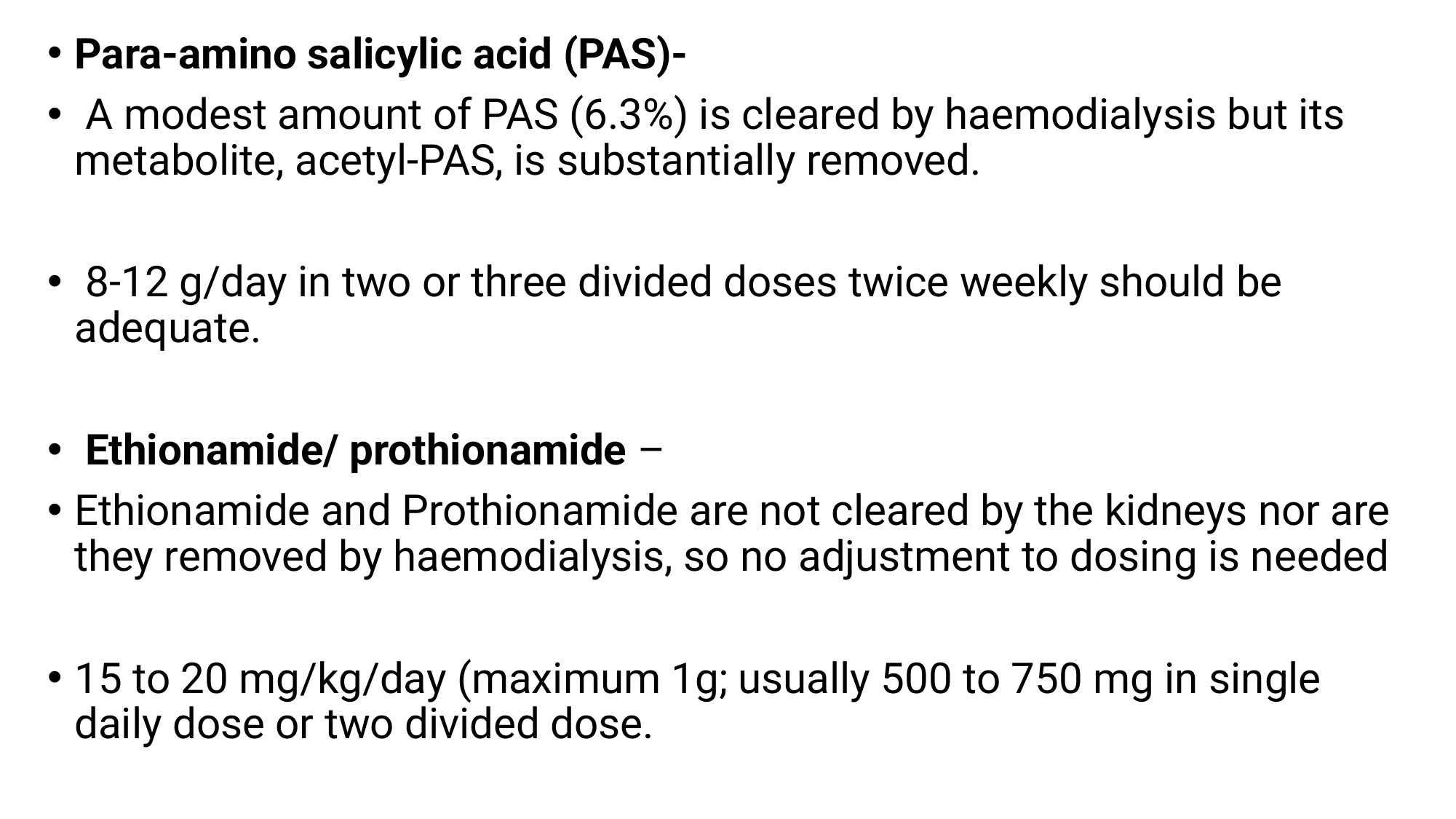

Para-amino salicylic acid (PAS)-
 ﻿﻿A modest amount of PAS (6.3%) is cleared by haemodialysis but its metabolite, acetyl-PAS, is substantially removed.

 ﻿8-12 g/day in two or three divided doses twice weekly should be adequate.

 Ethionamide/ prothionamide –
﻿Ethionamide and Prothionamide are not cleared by the kidneys nor are they removed by haemodialysis, so no adjustment to dosing is needed ﻿﻿

15 to 20 mg/kg/day (maximum 1g; usually 500 to 750 mg in single daily dose or two divided dose.